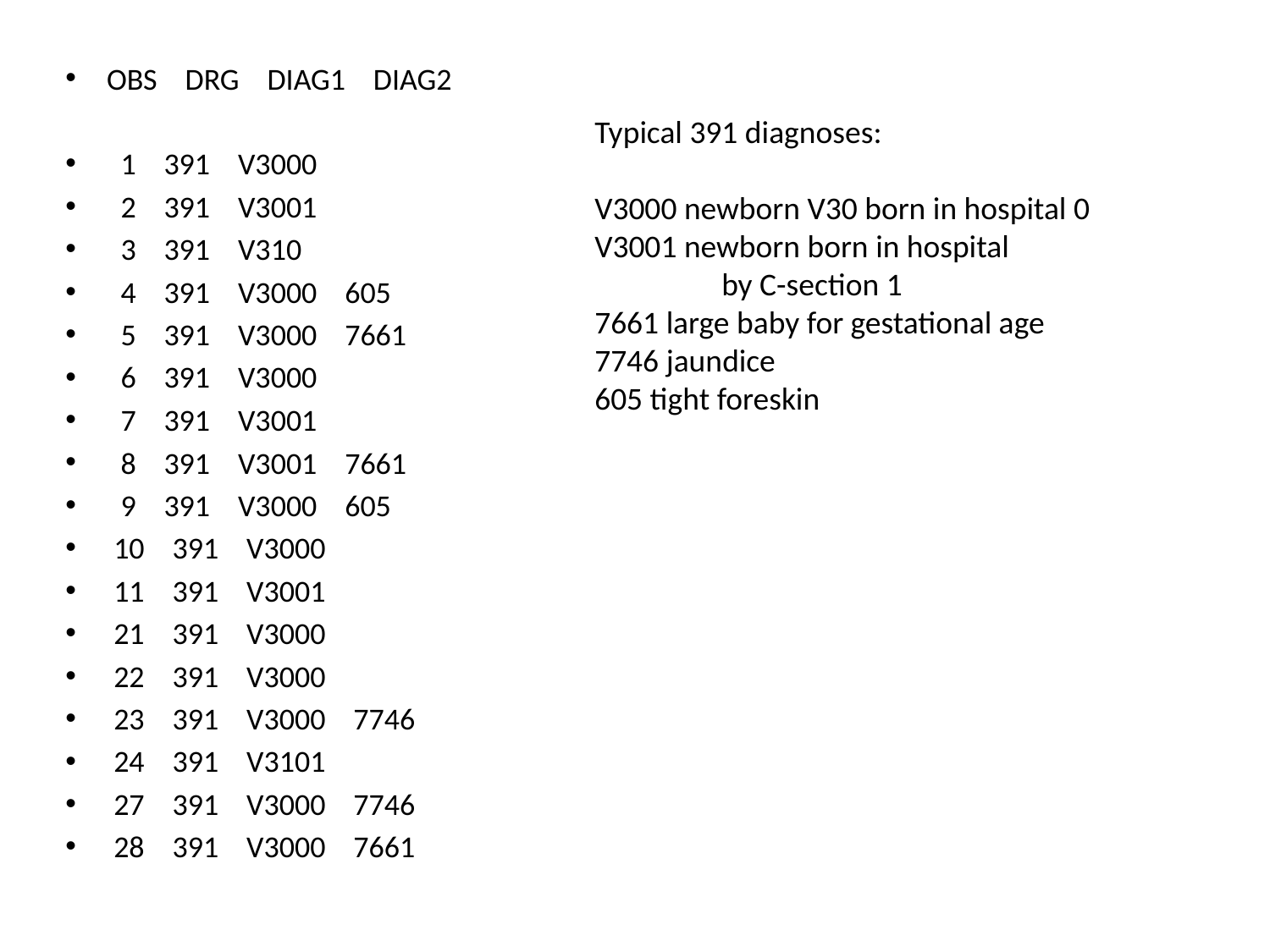

#
OBS    DRG    DIAG1    DIAG2

  1    391    V3000
  2    391    V3001
  3    391    V310
  4    391    V3000    605
  5    391    V3000    7661
  6    391    V3000
  7    391    V3001
  8    391    V3001    7661
  9    391    V3000    605
 10    391    V3000
 11    391    V3001
 21    391    V3000
 22    391    V3000
 23    391    V3000    7746
 24    391    V3101
 27    391    V3000    7746
 28    391    V3000    7661
Typical 391 diagnoses:

V3000 newborn V30 born in hospital 0
V3001 newborn born in hospital
	by C-section 1
7661 large baby for gestational age
7746 jaundice
605 tight foreskin